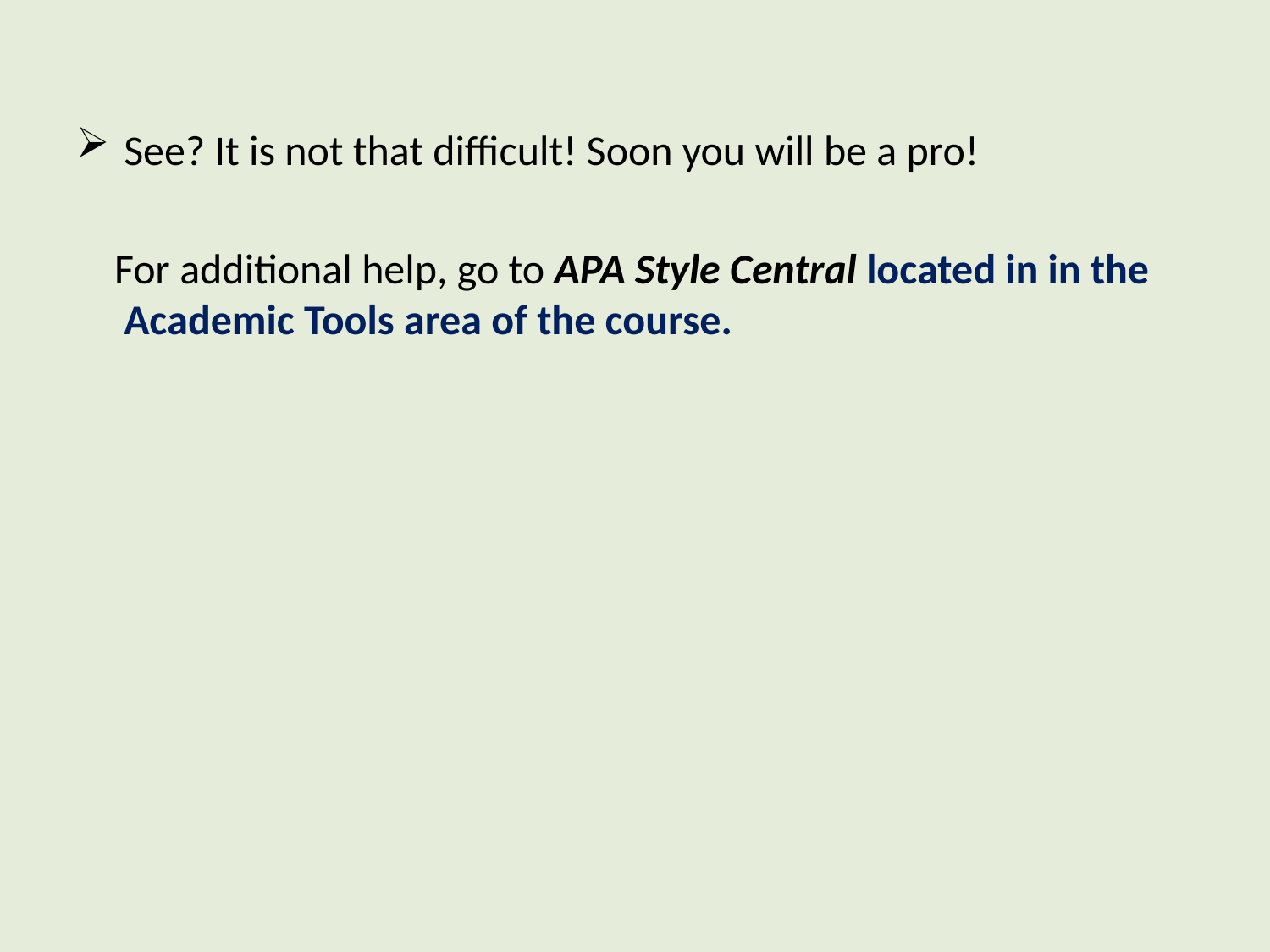

See? It is not that difficult! Soon you will be a pro!

    For additional help, go to APA Style Central located in in the Academic Tools area of the course.